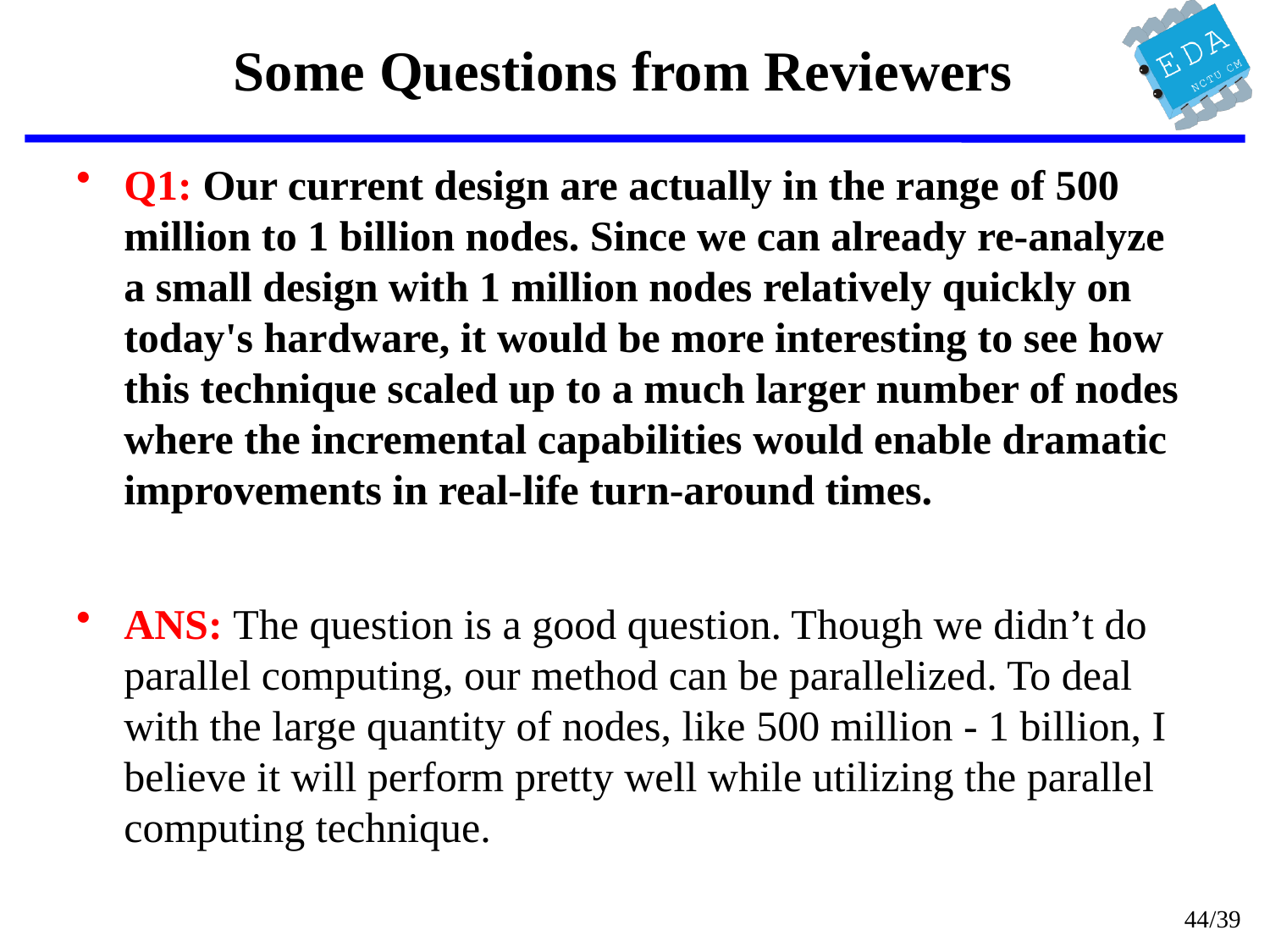

# Some Questions from Reviewers
Q1: Our current design are actually in the range of 500 million to 1 billion nodes. Since we can already re-analyze a small design with 1 million nodes relatively quickly on today's hardware, it would be more interesting to see how this technique scaled up to a much larger number of nodes where the incremental capabilities would enable dramatic improvements in real-life turn-around times.

ANS: The question is a good question. Though we didn’t do parallel computing, our method can be parallelized. To deal with the large quantity of nodes, like 500 million - 1 billion, I believe it will perform pretty well while utilizing the parallel computing technique.

44